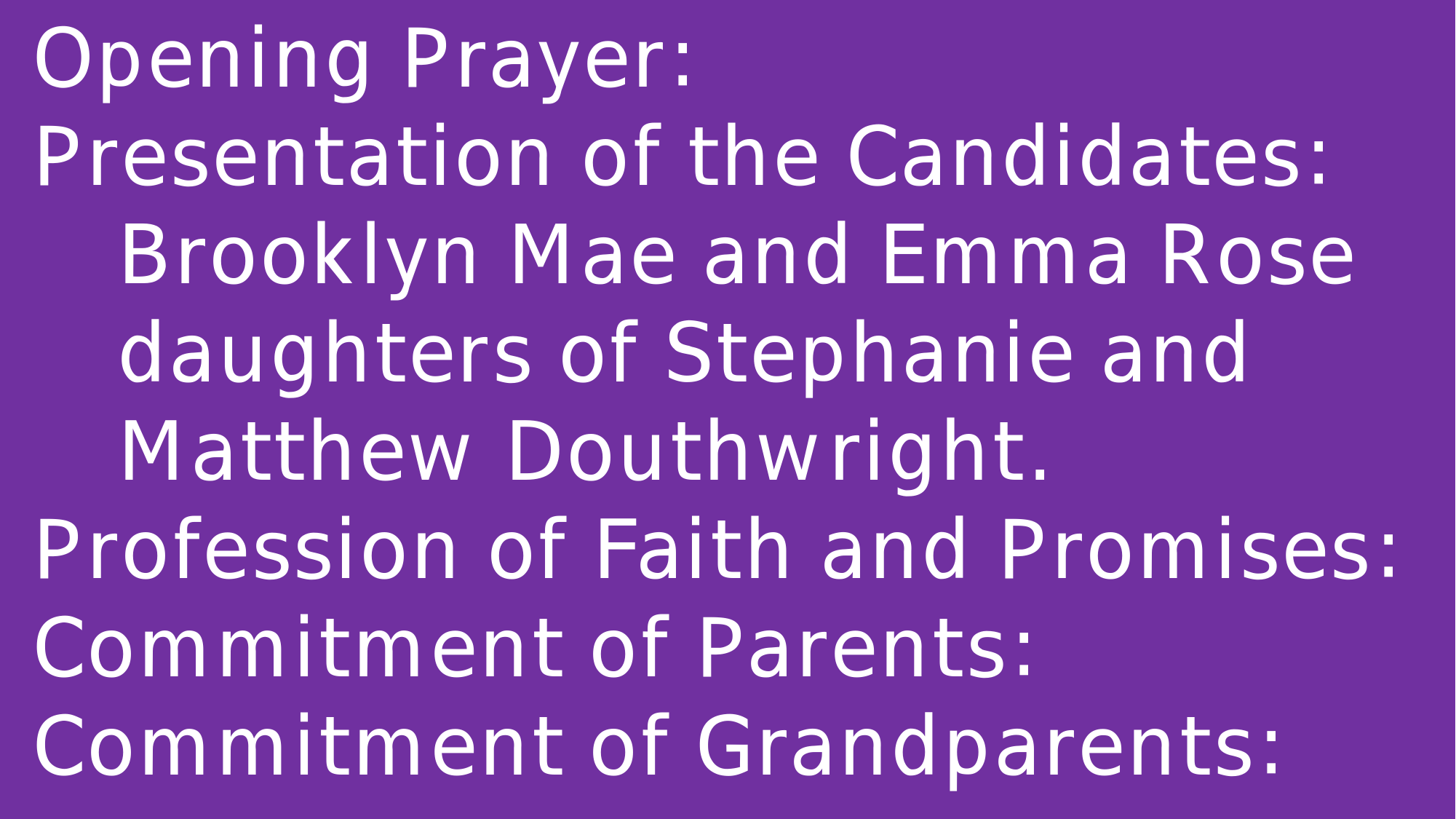

Opening Prayer:
 Presentation of the Candidates:
	Brooklyn Mae and Emma Rose
 	daughters of Stephanie and
 	Matthew Douthwright.
 Profession of Faith and Promises:
 Commitment of Parents:
 Commitment of Grandparents: